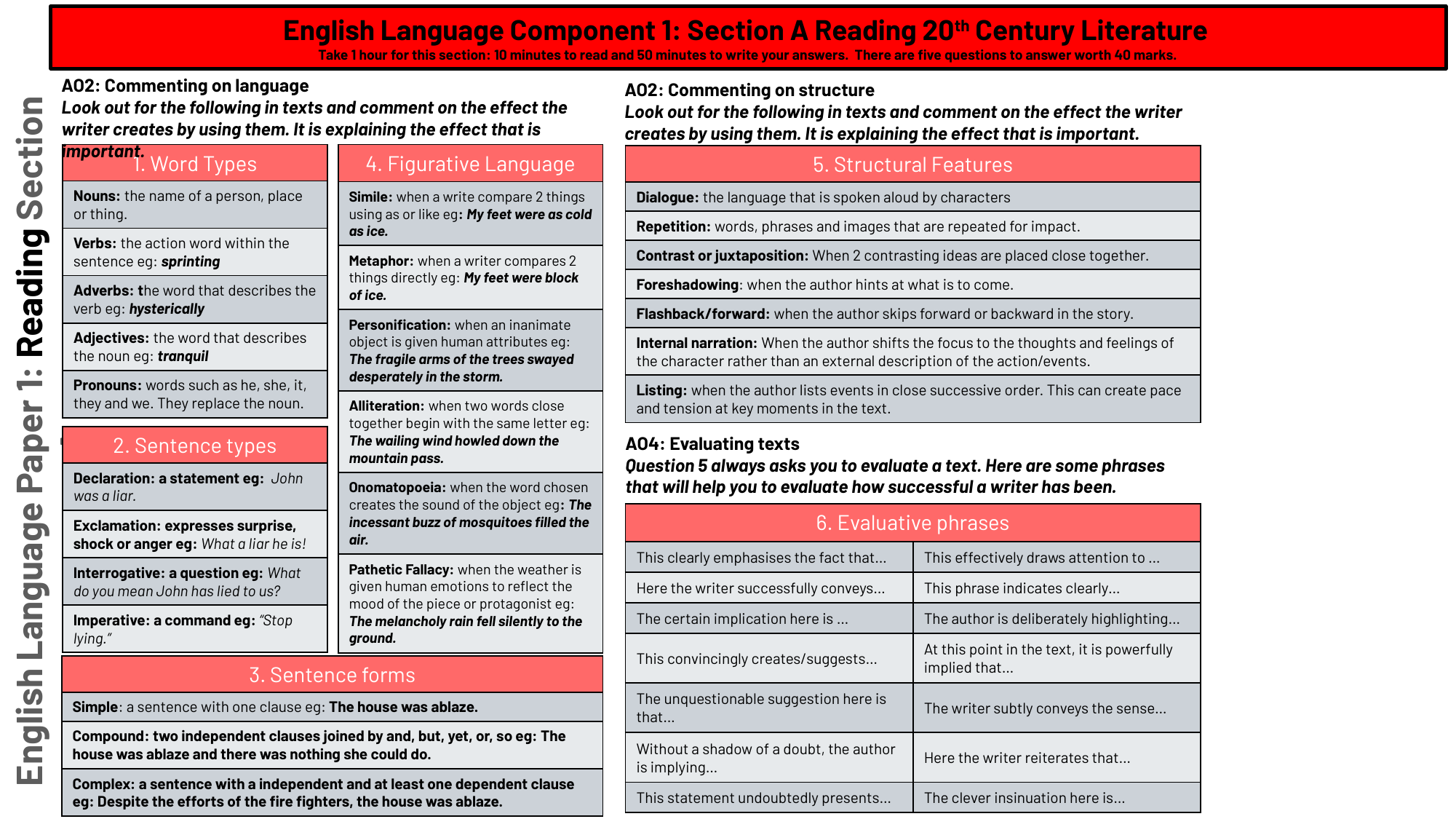

English Language Component 1: Section A Reading 20th Century Literature
Take 1 hour for this section: 10 minutes to read and 50 minutes to write your answers.  There are five questions to answer worth 40 marks.
AO2: Commenting on language
Look out for the following in texts and comment on the effect the writer creates by using them. It is explaining the effect that is important.
AO2: Commenting on structure
Look out for the following in texts and comment on the effect the writer creates by using them. It is explaining the effect that is important.
| 1. Word Types |
| --- |
| Nouns: the name of a person, place or thing. |
| Verbs: the action word within the sentence eg: sprinting |
| Adverbs: the word that describes the verb eg: hysterically |
| Adjectives: the word that describes the noun eg: tranquil |
| Pronouns: words such as he, she, it, they and we. They replace the noun. |
| 4. Figurative Language |
| --- |
| Simile: when a write compare 2 things using as or like eg: My feet were as cold as ice. |
| Metaphor: when a writer compares 2 things directly eg: My feet were block of ice. |
| Personification: when an inanimate object is given human attributes eg: The fragile arms of the trees swayed desperately in the storm. |
| Alliteration: when two words close together begin with the same letter eg: The wailing wind howled down the mountain pass. |
| Onomatopoeia: when the word chosen creates the sound of the object eg: The incessant buzz of mosquitoes filled the air. |
| Pathetic Fallacy: when the weather is given human emotions to reflect the mood of the piece or protagonist eg: The melancholy rain fell silently to the ground. |
| 5. Structural Features |
| --- |
| Dialogue: the language that is spoken aloud by characters |
| Repetition: words, phrases and images that are repeated for impact. |
| Contrast or juxtaposition: When 2 contrasting ideas are placed close together. |
| Foreshadowing: when the author hints at what is to come. |
| Flashback/forward: when the author skips forward or backward in the story. |
| Internal narration: When the author shifts the focus to the thoughts and feelings of the character rather than an external description of the action/events. |
| Listing: when the author lists events in close successive order. This can create pace and tension at key moments in the text. |
English Language Paper 1: Reading Section A
| 2. Sentence types |
| --- |
| Declaration: a statement eg: John was a liar. |
| Exclamation: expresses surprise, shock or anger eg: What a liar he is! |
| Interrogative: a question eg: What do you mean John has lied to us? |
| Imperative: a command eg: “Stop lying.” |
AO4: Evaluating texts
Question 5 always asks you to evaluate a text. Here are some phrases that will help you to evaluate how successful a writer has been.
| 6. Evaluative phrases |  |
| --- | --- |
| This clearly emphasises the fact that… | This effectively draws attention to … |
| Here the writer successfully conveys… | This phrase indicates clearly… |
| The certain implication here is … | The author is deliberately highlighting… |
| This convincingly creates/suggests… | At this point in the text, it is powerfully implied that… |
| The unquestionable suggestion here is that… | The writer subtly conveys the sense… |
| Without a shadow of a doubt, the author is implying… | Here the writer reiterates that… |
| This statement undoubtedly presents… | The clever insinuation here is… |
| 3. Sentence forms |
| --- |
| Simple: a sentence with one clause eg: The house was ablaze. |
| Compound: two independent clauses joined by and, but, yet, or, so eg: The house was ablaze and there was nothing she could do. |
| Complex: a sentence with a independent and at least one dependent clause eg: Despite the efforts of the fire fighters, the house was ablaze. |